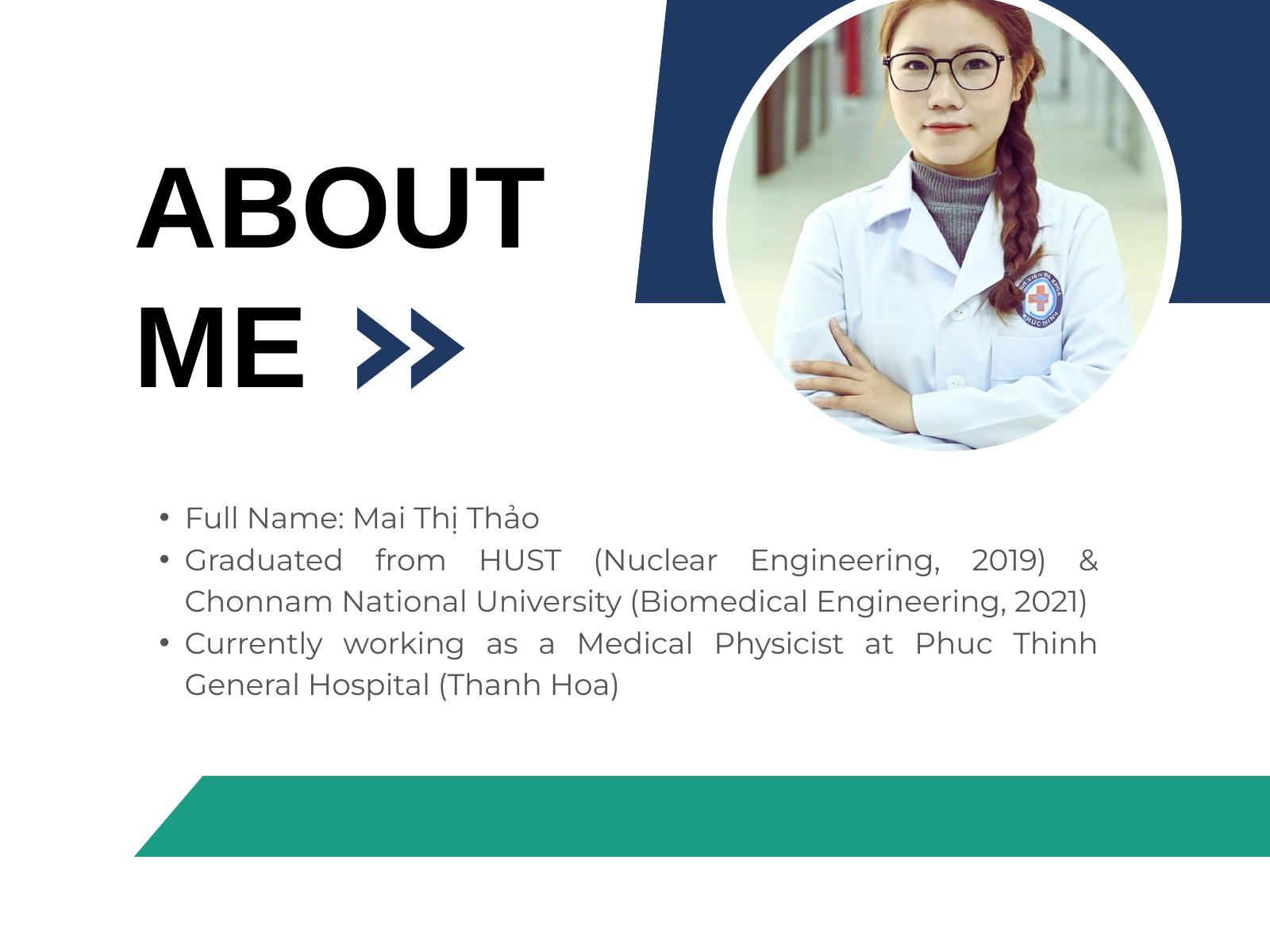

ABOUT ME

Full Name: Mai Thị Thảo
Graduated from HUST (Nuclear Engineering, 2019) & Chonnam National University (Biomedical Engineering, 2021)
Currently working as a Medical Physicist at Phuc Thinh General Hospital (Thanh Hoa)